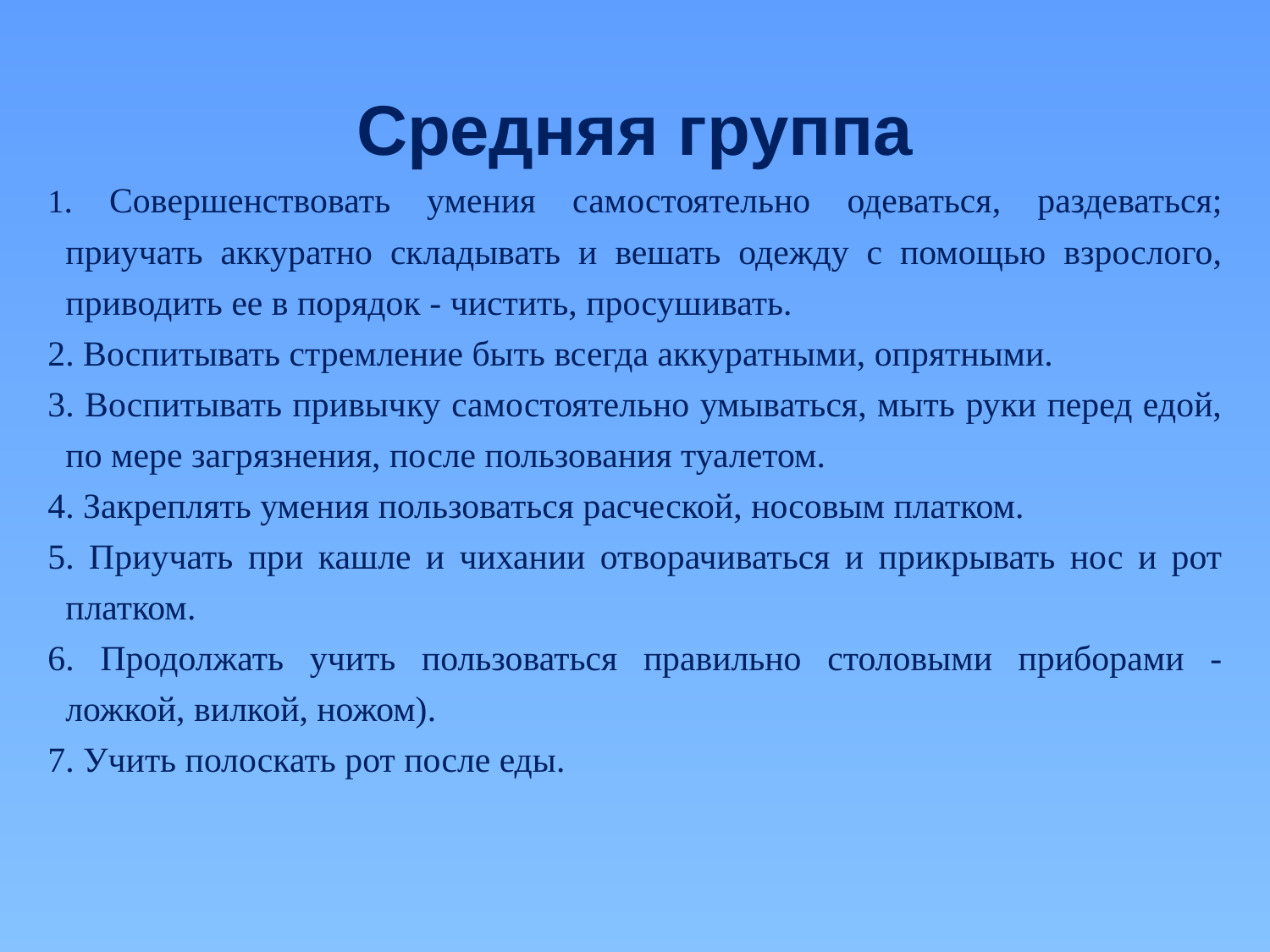

Средняя группа
1. Совершенствовать умения самостоятельно одеваться, раздеваться; приучать аккуратно складывать и вешать одежду с помощью взрослого, приводить ее в порядок - чистить, просушивать.
2. Воспитывать стремление быть всегда аккуратными, опрятными.
3. Воспитывать привычку самостоятельно умываться, мыть руки перед едой, по мере загрязнения, после пользования туалетом.
4. Закреплять умения пользоваться расческой, носовым платком.
5. Приучать при кашле и чихании отворачиваться и прикрывать нос и рот платком.
6. Продолжать учить пользоваться правильно столовыми приборами - ложкой, вилкой, ножом).
7. Учить полоскать рот после еды.